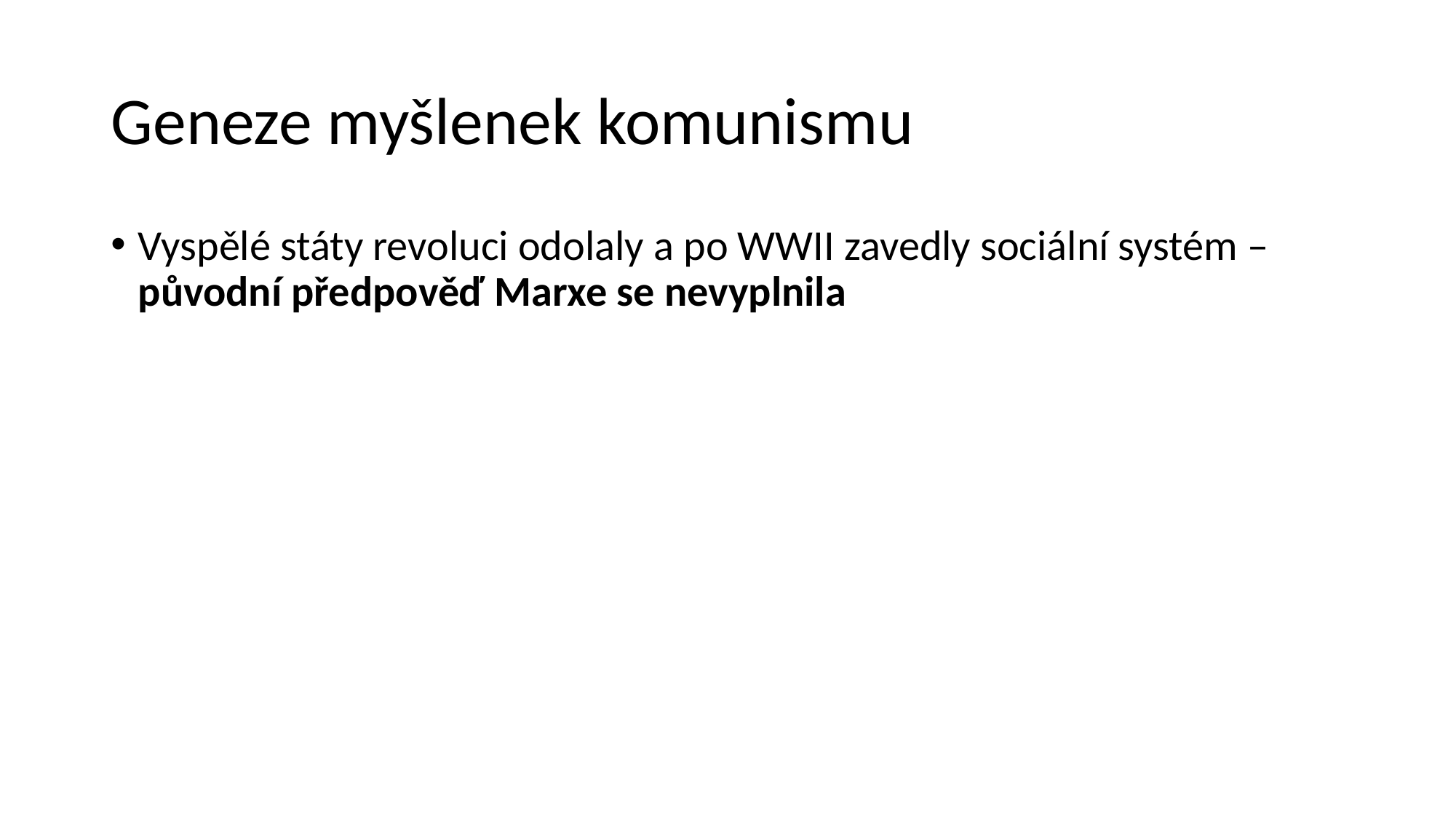

# Geneze myšlenek komunismu
Vyspělé státy revoluci odolaly a po WWII zavedly sociální systém – původní předpověď Marxe se nevyplnila